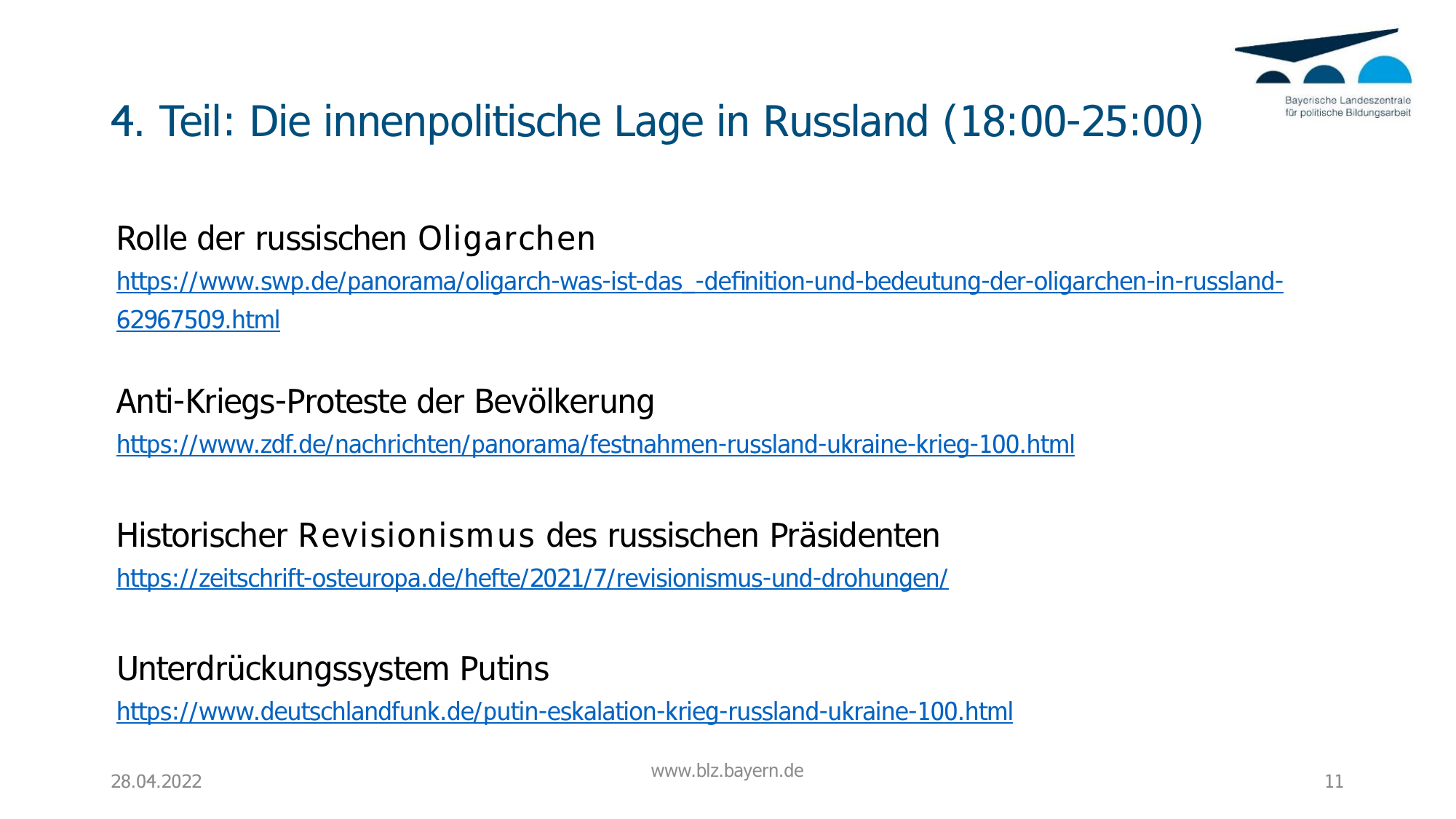

# 4. Teil: Die innenpolitische Lage in Russland (18:00-25:00)
Rolle der russischen Oligarchen
https://www.swp.de/panorama/oligarch-was-ist-das_-definition-und-bedeutung-der-oligarchen-in-russland-
62967509.html

Anti-Kriegs-Proteste der Bevölkerung
https://www.zdf.de/nachrichten/panorama/festnahmen-russland-ukraine-krieg-100.html

Historischer Revisionismus des russischen Präsidenten
https://zeitschrift-osteuropa.de/hefte/2021/7/revisionismus-und-drohungen/

Unterdrückungssystem Putins
https://www.deutschlandfunk.de/putin-eskalation-krieg-russland-ukraine-100.html

28.04.2022
www.blz.bayern.de

11